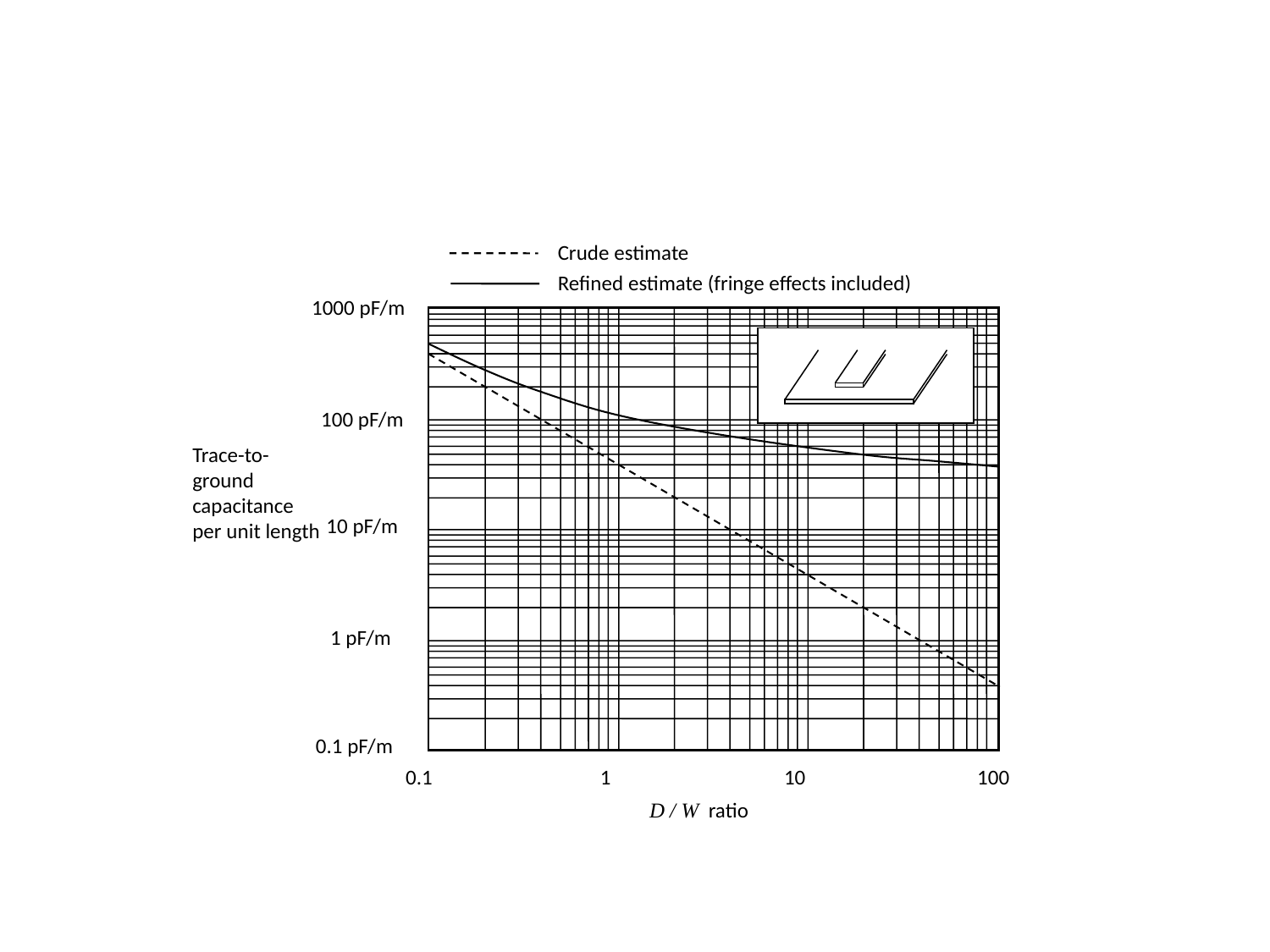

Crude estimate

Refined estimate (fringe effects included)

1000 pF/m

100 pF/m

Trace-to-ground
capacitance per unit length

10 pF/m

1 pF/m

0.1 pF/m
0.1
1
10
100
D / W  ratio